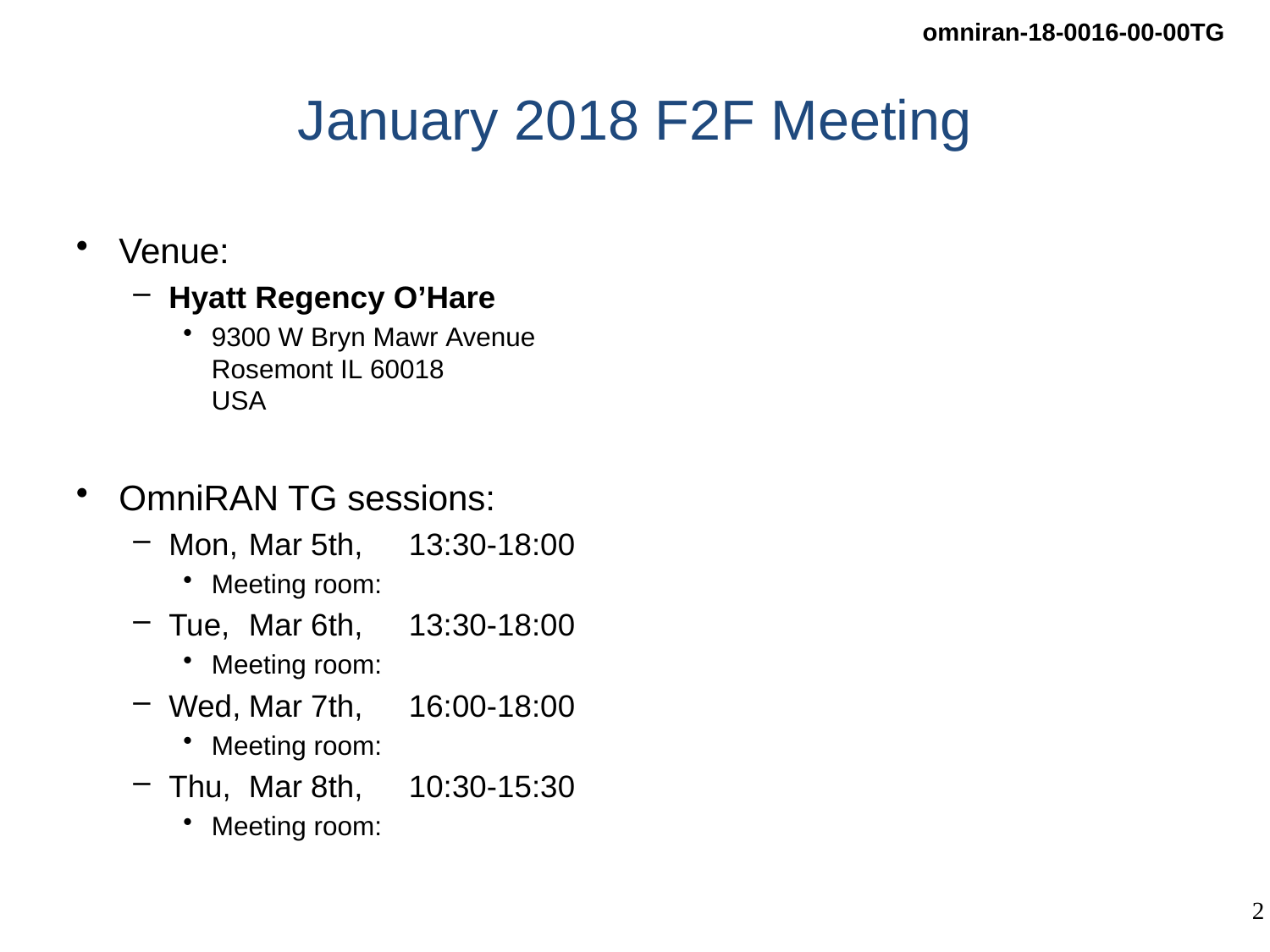

# January 2018 F2F Meeting
Venue:
Hyatt Regency O’Hare
9300 W Bryn Mawr Avenue
Rosemont IL 60018
USA

OmniRAN TG sessions:
Mon, 	Mar 5th,	13:30-18:00
Meeting room:
Tue, 	Mar 6th, 	13:30-18:00
Meeting room:
Wed,	Mar 7th,	16:00-18:00
Meeting room:
Thu,	Mar 8th,	10:30-15:30
Meeting room: